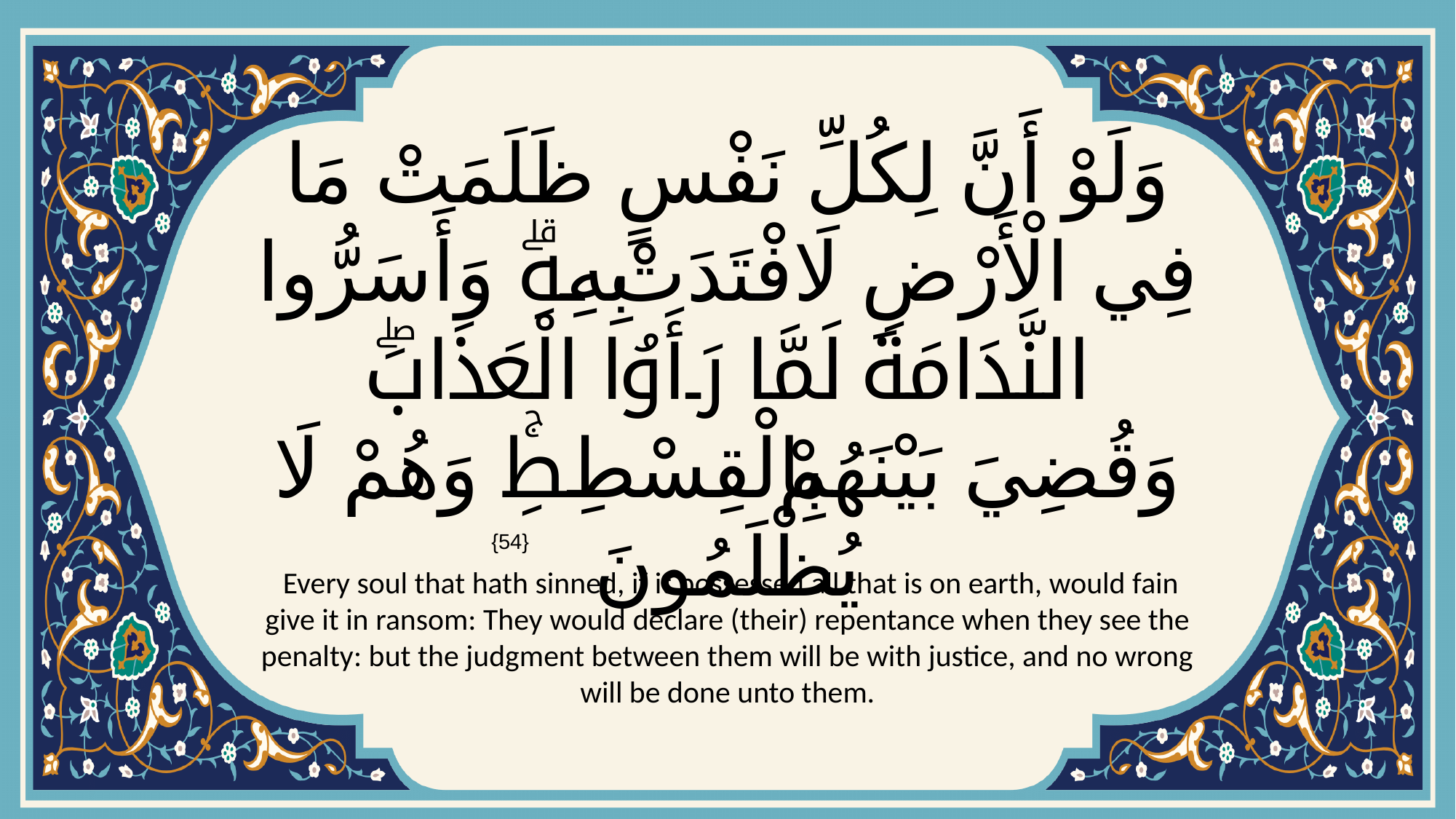

# وَلَوْ أَنَّ لِكُلِّ نَفْسٍ ظَلَمَتْ مَا فِي الْأَرْضِ لَافْتَدَتْ بِهِۗ وَأَسَرُّوا النَّدَامَةَ لَمَّا رَأَوُا الْعَذَابَۖ وَقُضِيَ بَيْنَهُمْ بِالْقِسْطِۚ وَهُمْ لَا يُظْلَمُونَ
{54}
 Every soul that hath sinned, if it possessed all that is on earth, would fain give it in ransom: They would declare (their) repentance when they see the penalty: but the judgment between them will be with justice, and no wrong will be done unto them.